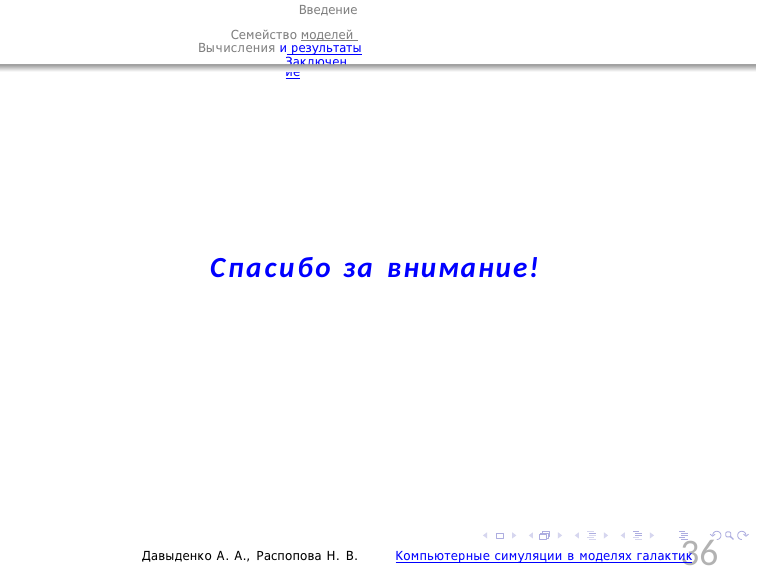

Введение  Семейство моделей  Вычисления и результаты
Заключение

Спасибо за внимание!
36
Давыденко А. А., Распопова Н. В.
Компьютерные симуляции в моделях галактик